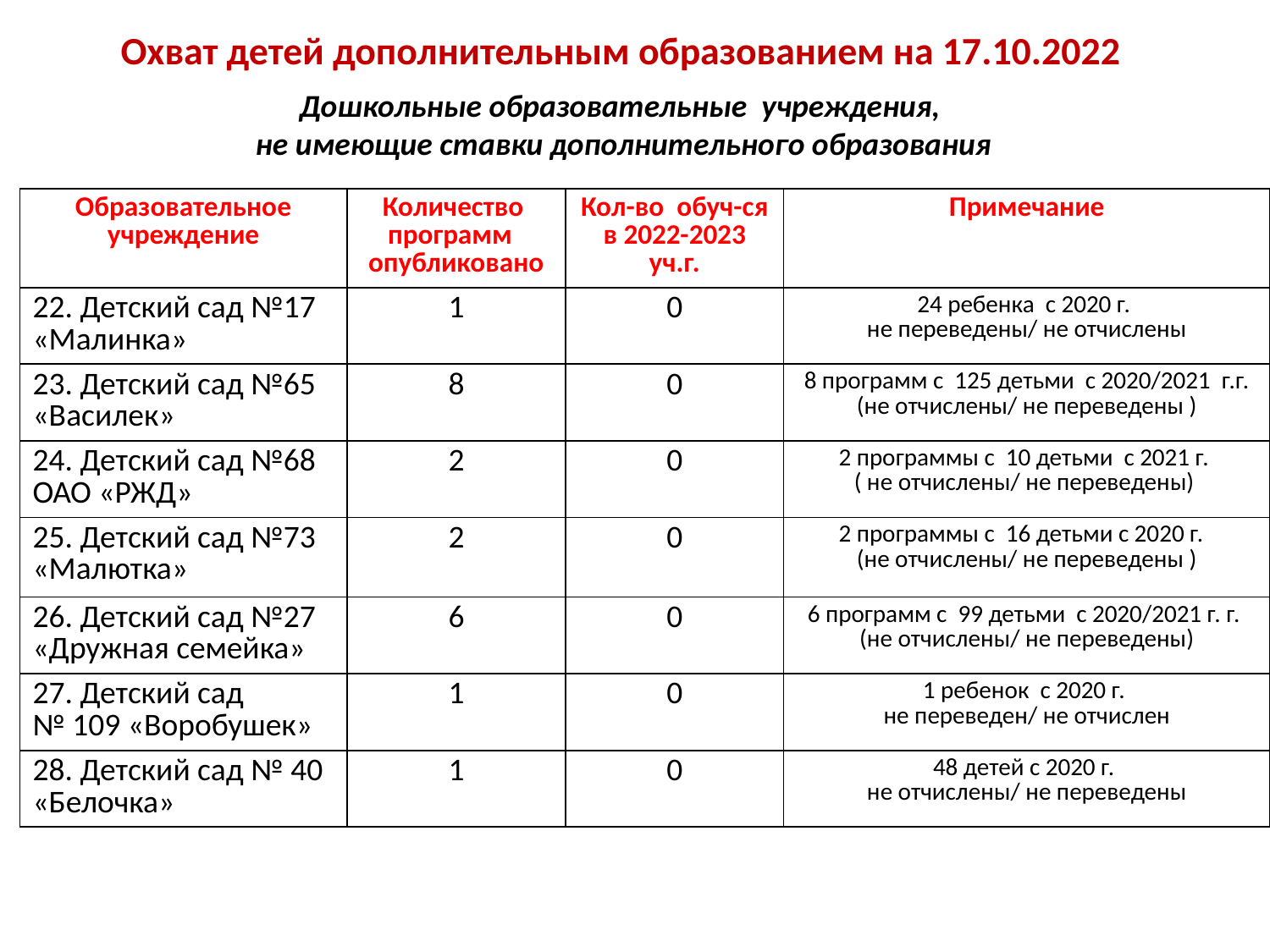

Охват детей дополнительным образованием на 17.10.2022
Дошкольные образовательные  учреждения,
 не имеющие ставки дополнительного образования
| Образовательное учреждение | Количество программ опубликовано | Кол-во обуч-ся в 2022-2023 уч.г. | Примечание |
| --- | --- | --- | --- |
| 22. Детский сад №17 «Малинка» | 1 | 0 | 24 ребенка с 2020 г. не переведены/ не отчислены |
| 23. Детский сад №65 «Василек» | 8 | 0 | 8 программ с 125 детьми с 2020/2021 г.г. (не отчислены/ не переведены ) |
| 24. Детский сад №68 ОАО «РЖД» | 2 | 0 | 2 программы с 10 детьми с 2021 г. ( не отчислены/ не переведены) |
| 25. Детский сад №73 «Малютка» | 2 | 0 | 2 программы с 16 детьми с 2020 г. (не отчислены/ не переведены ) |
| 26. Детский сад №27 «Дружная семейка» | 6 | 0 | 6 программ с 99 детьми с 2020/2021 г. г. (не отчислены/ не переведены) |
| 27. Детский сад № 109 «Воробушек» | 1 | 0 | 1 ребенок с 2020 г. не переведен/ не отчислен |
| 28. Детский сад № 40 «Белочка» | 1 | 0 | 48 детей с 2020 г. не отчислены/ не переведены |